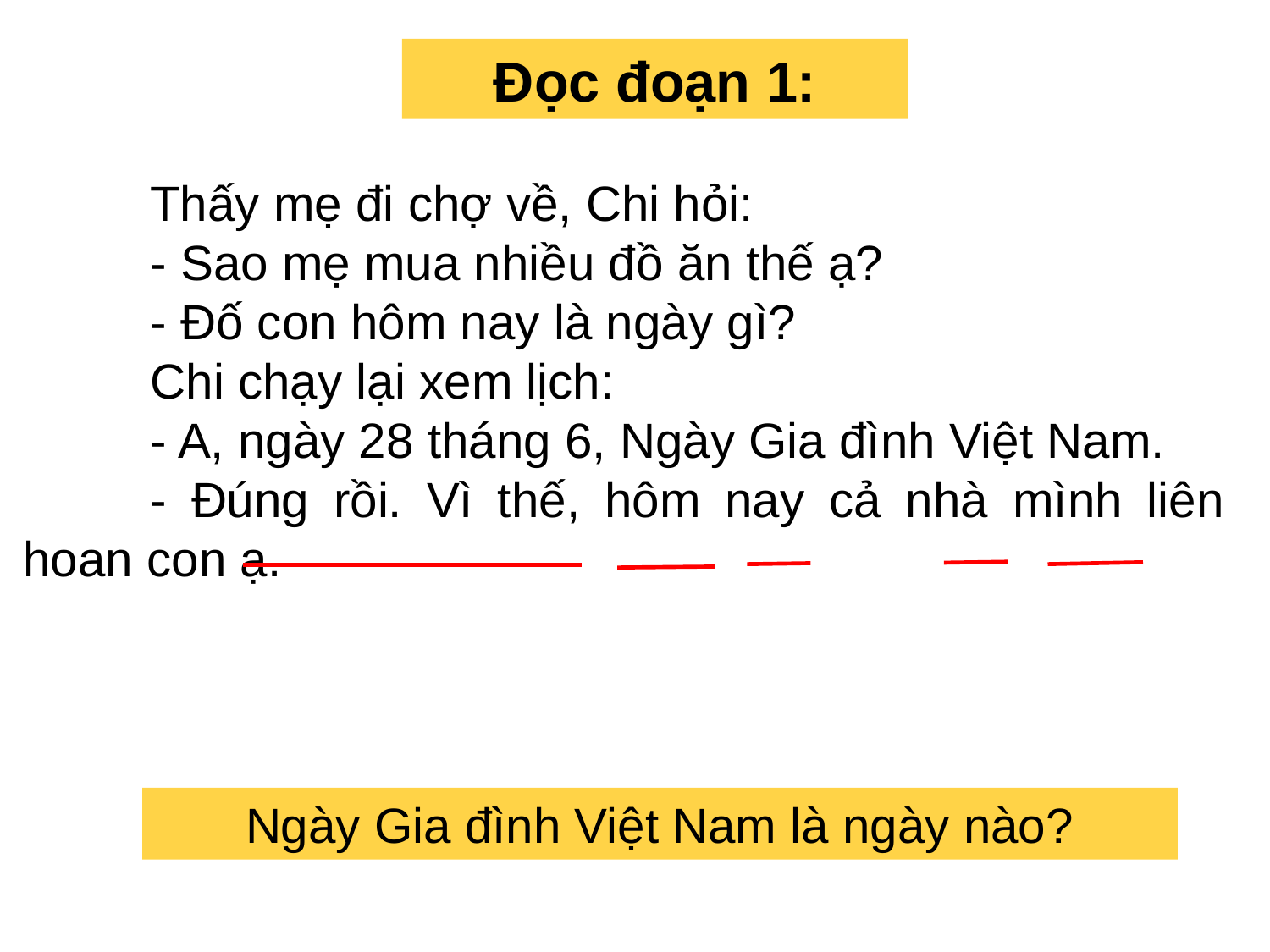

Đọc đoạn 1:
	Thấy mẹ đi chợ về, Chi hỏi:
	- Sao mẹ mua nhiều đồ ăn thế ạ?
	- Đố con hôm nay là ngày gì?
	Chi chạy lại xem lịch:
	- A, ngày 28 tháng 6, Ngày Gia đình Việt Nam.
	- Đúng rồi. Vì thế, hôm nay cả nhà mình liên hoan con ạ.
Ngày Gia đình Việt Nam là ngày nào?